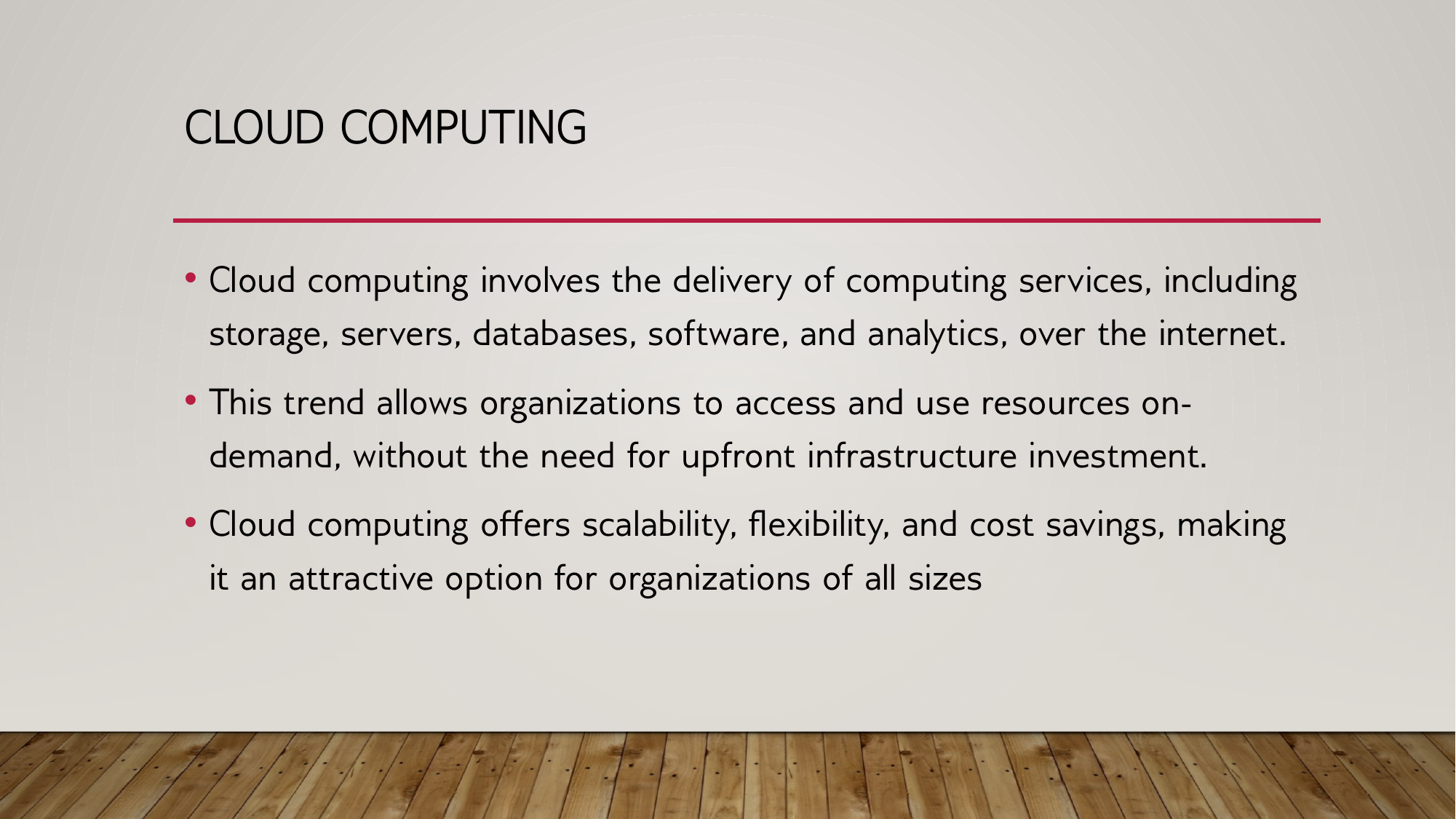

# Cloud Computing
Cloud computing involves the delivery of computing services, including storage, servers, databases, software, and analytics, over the internet.
This trend allows organizations to access and use resources on-demand, without the need for upfront infrastructure investment.
Cloud computing offers scalability, flexibility, and cost savings, making it an attractive option for organizations of all sizes